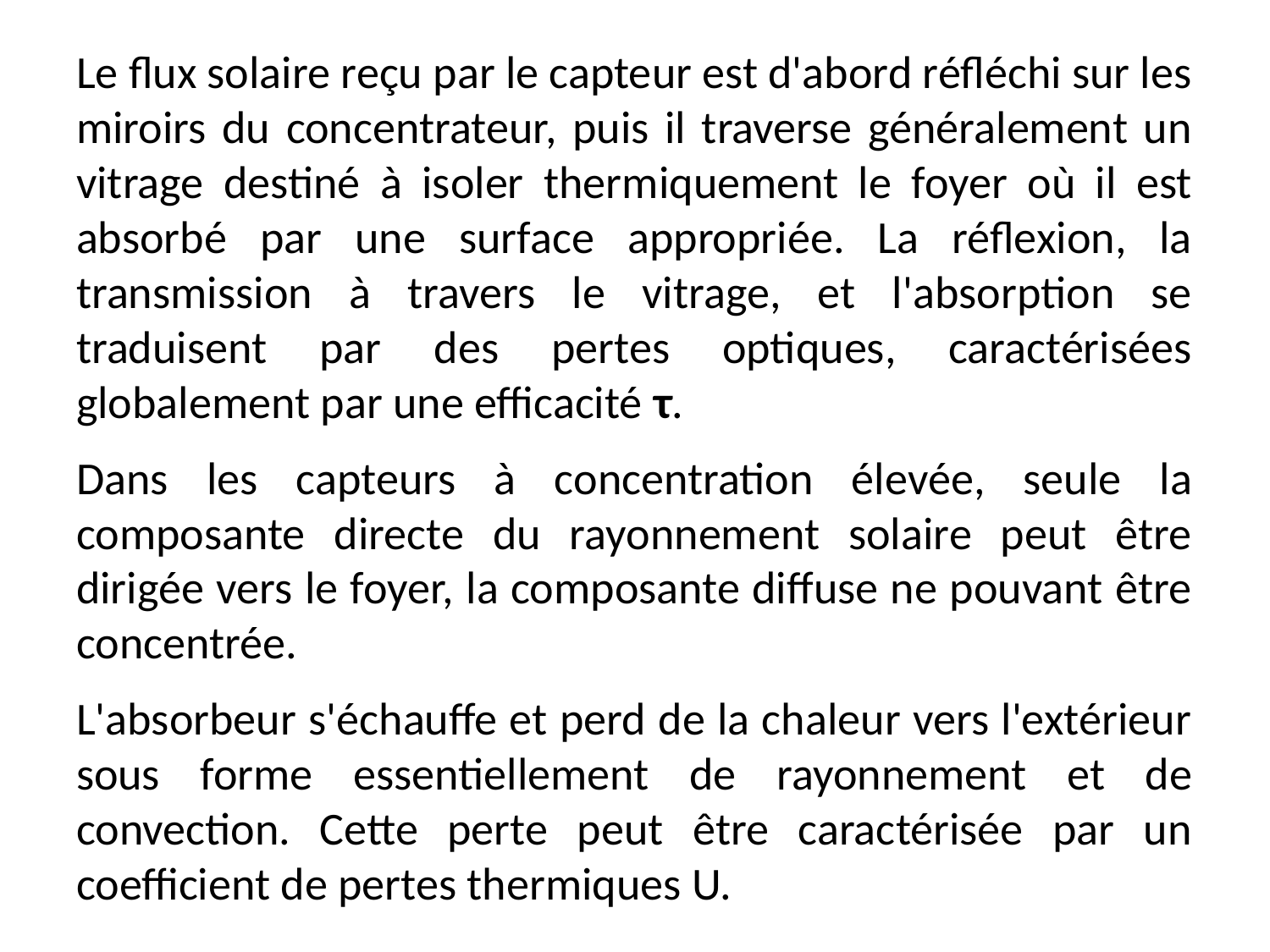

Le flux solaire reçu par le capteur est d'abord réfléchi sur les miroirs du concentrateur, puis il traverse généralement un vitrage destiné à isoler thermiquement le foyer où il est absorbé par une surface appropriée. La réflexion, la transmission à travers le vitrage, et l'absorption se traduisent par des pertes optiques, caractérisées globalement par une efficacité τ.
Dans les capteurs à concentration élevée, seule la composante directe du rayonnement solaire peut être dirigée vers le foyer, la composante diffuse ne pouvant être concentrée.
L'absorbeur s'échauffe et perd de la chaleur vers l'extérieur sous forme essentiellement de rayonnement et de convection. Cette perte peut être caractérisée par un coefficient de pertes thermiques U.